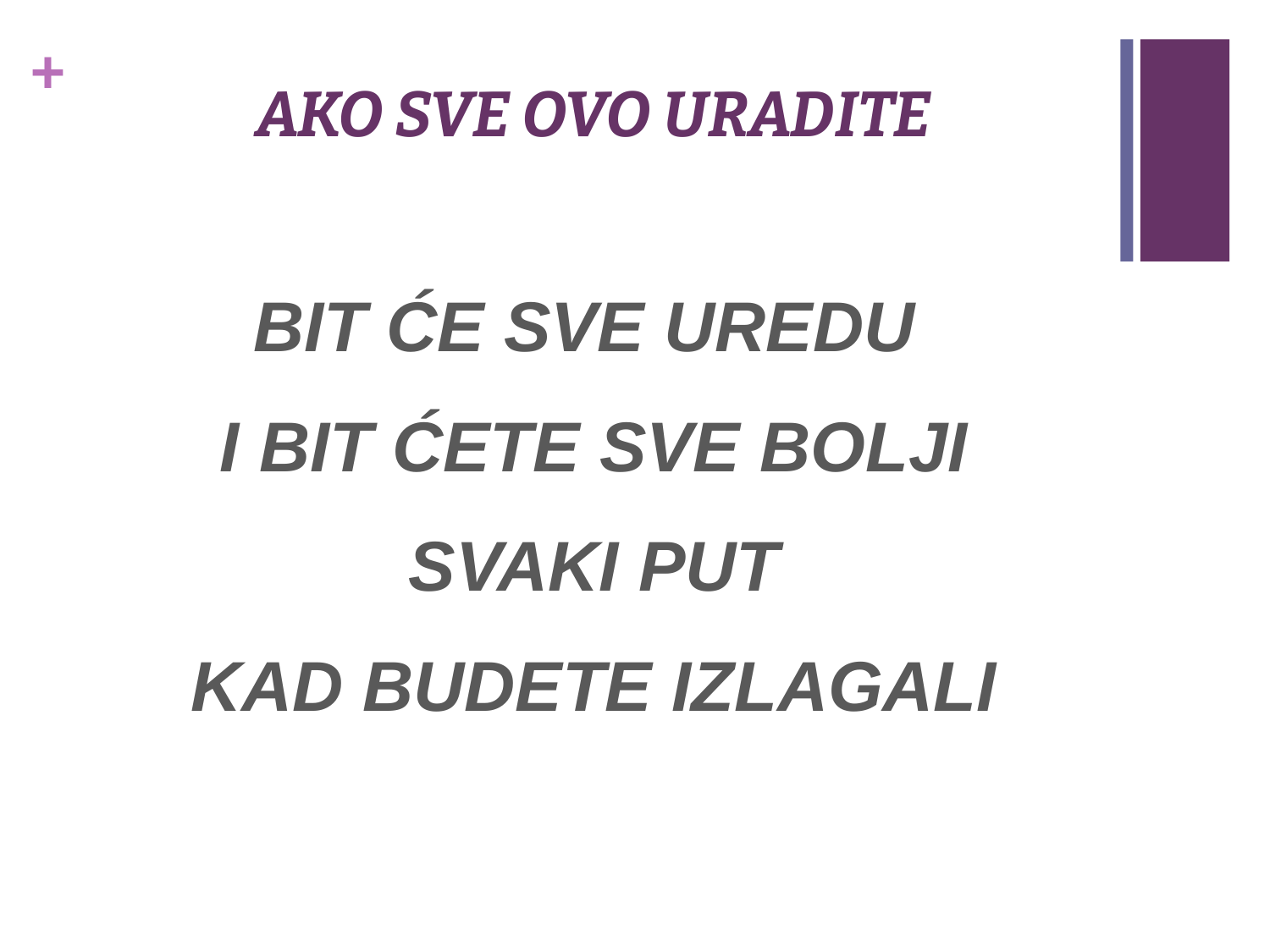

# AKO SVE OVO URADITE
BIT ĆE SVE UREDU
I BIT ĆETE SVE BOLJI
SVAKI PUT
KAD BUDETE IZLAGALI